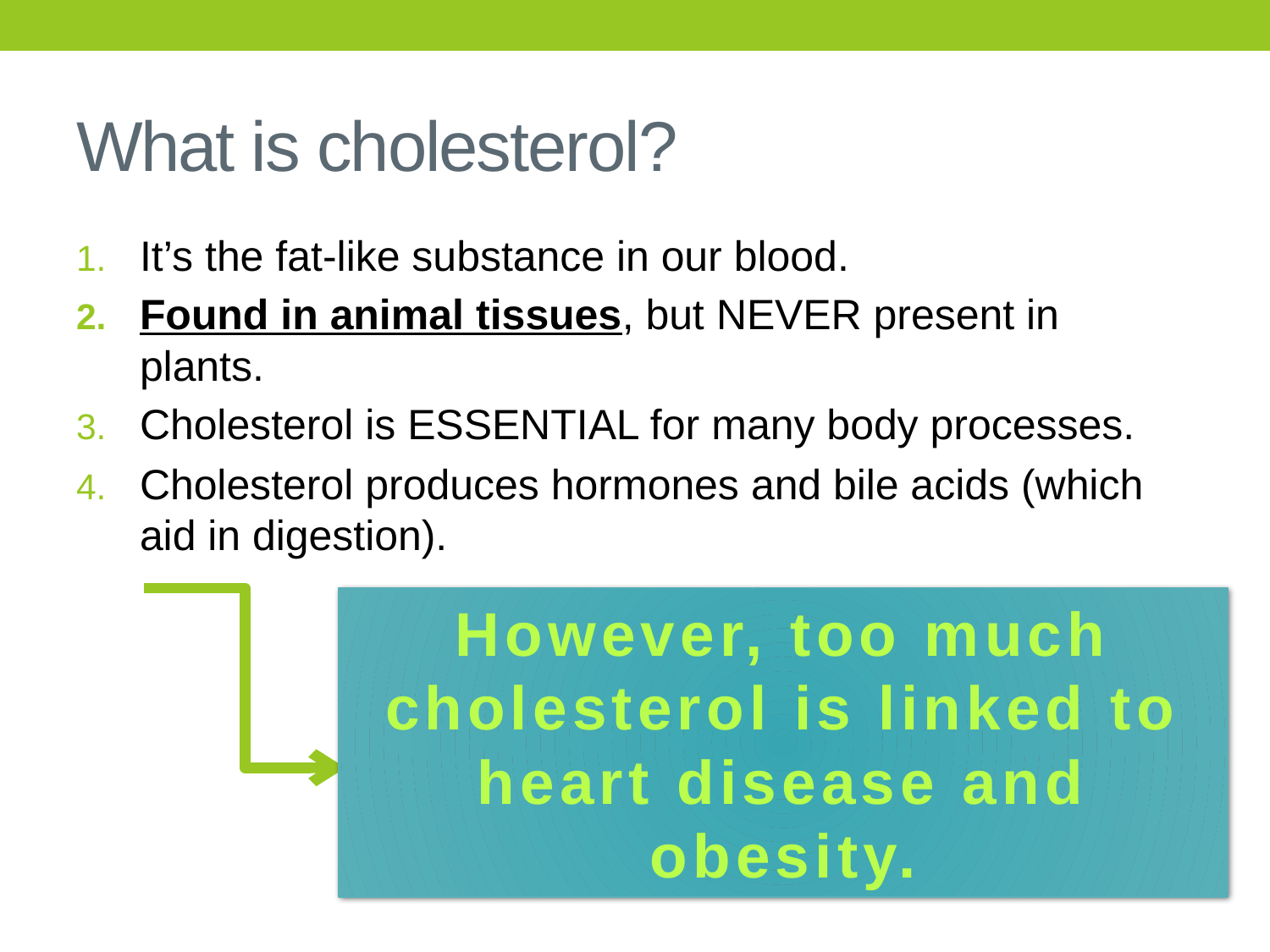

# What is cholesterol?
It’s the fat-like substance in our blood.
Found in animal tissues, but NEVER present in plants.
Cholesterol is ESSENTIAL for many body processes.
Cholesterol produces hormones and bile acids (which aid in digestion).

However, too much cholesterol is linked to heart disease and obesity.